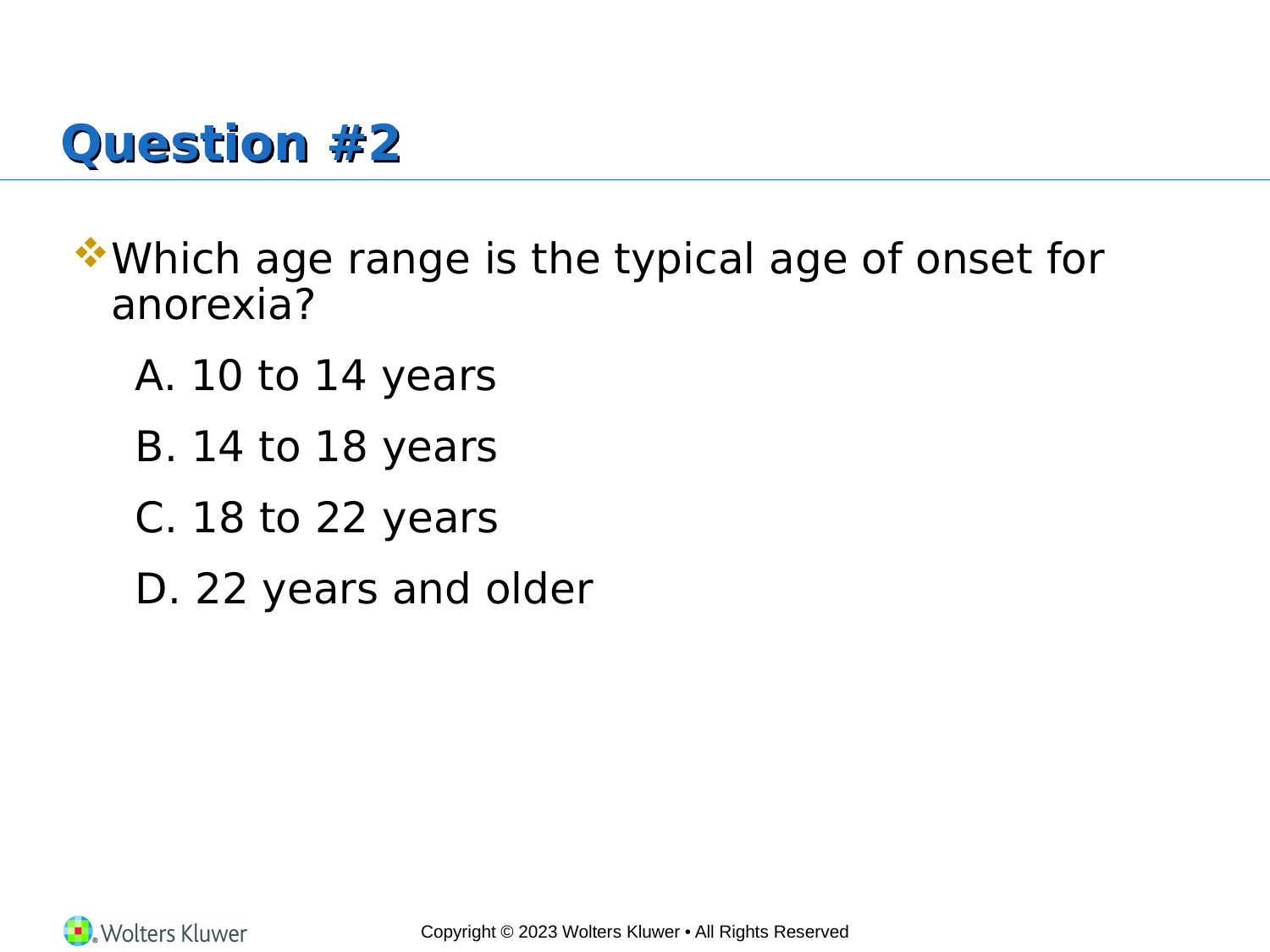

# Question #2
Which age range is the typical age of onset for anorexia?
A. 10 to 14 years
B. 14 to 18 years
C. 18 to 22 years
D. 22 years and older